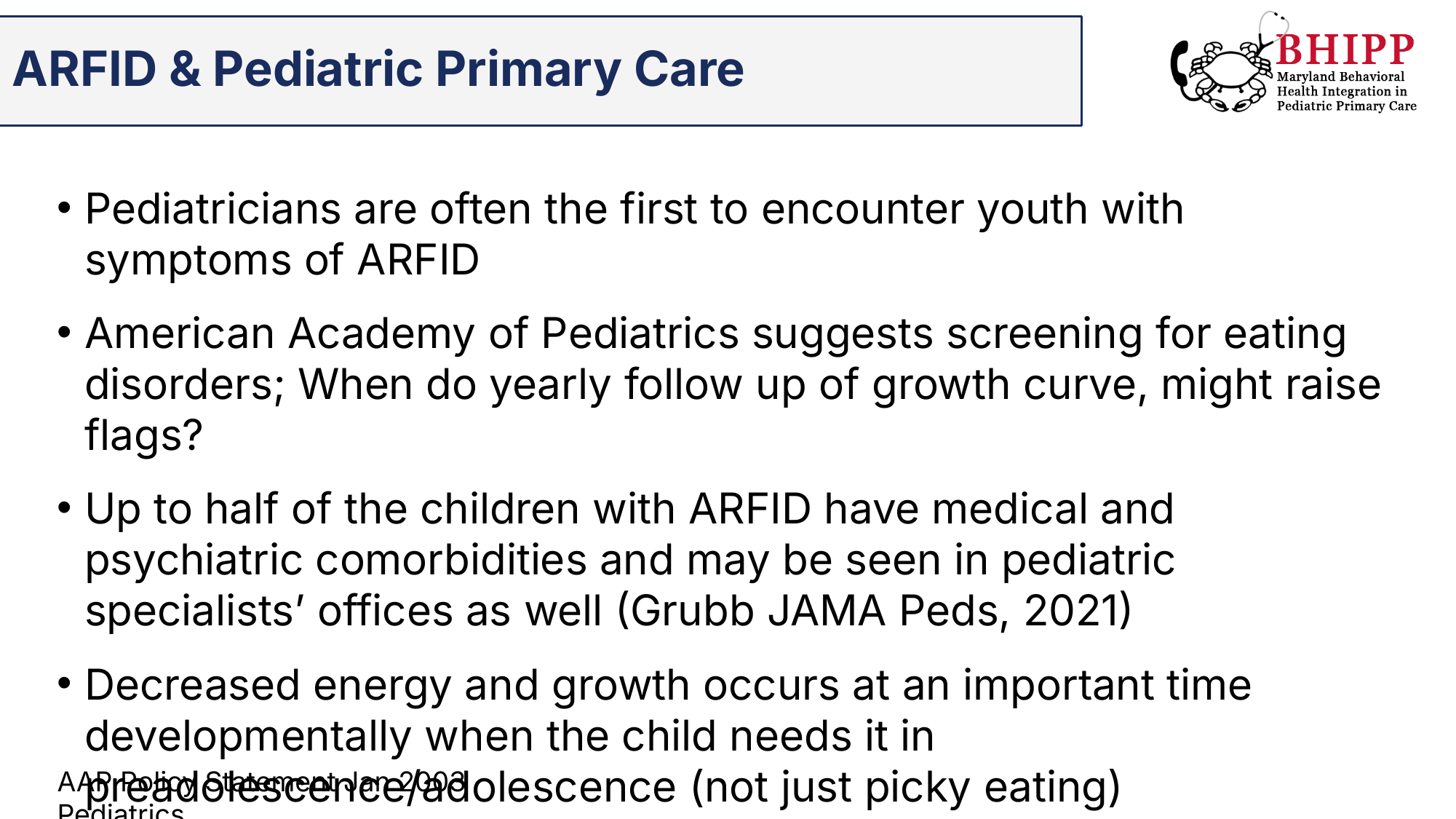

# ARFID & Pediatric Primary Care
Pediatricians are often the first to encounter youth with symptoms of ARFID
American Academy of Pediatrics suggests screening for eating disorders; When do yearly follow up of growth curve, might raise flags?
Up to half of the children with ARFID have medical and psychiatric comorbidities and may be seen in pediatric specialists’ offices as well (Grubb JAMA Peds, 2021)
Decreased energy and growth occurs at an important time developmentally when the child needs it in preadolescence/adolescence (not just picky eating)

AAP Policy Statement Jan 2003 Pediatrics